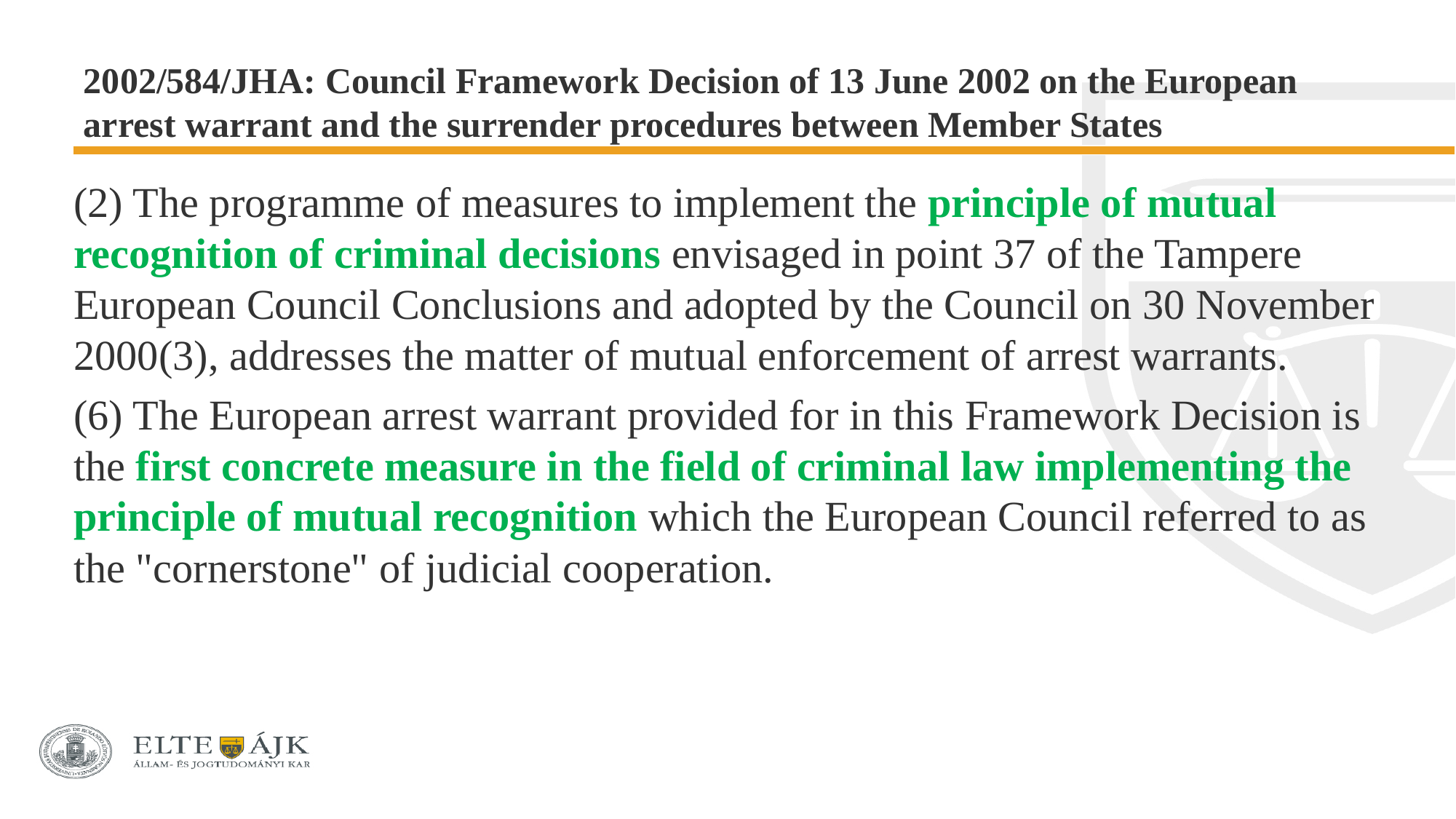

# 2002/584/JHA: Council Framework Decision of 13 June 2002 on the European arrest warrant and the surrender procedures between Member States
(2) The programme of measures to implement the principle of mutual recognition of criminal decisions envisaged in point 37 of the Tampere European Council Conclusions and adopted by the Council on 30 November 2000(3), addresses the matter of mutual enforcement of arrest warrants.
(6) The European arrest warrant provided for in this Framework Decision is the first concrete measure in the field of criminal law implementing the principle of mutual recognition which the European Council referred to as the "cornerstone" of judicial cooperation.